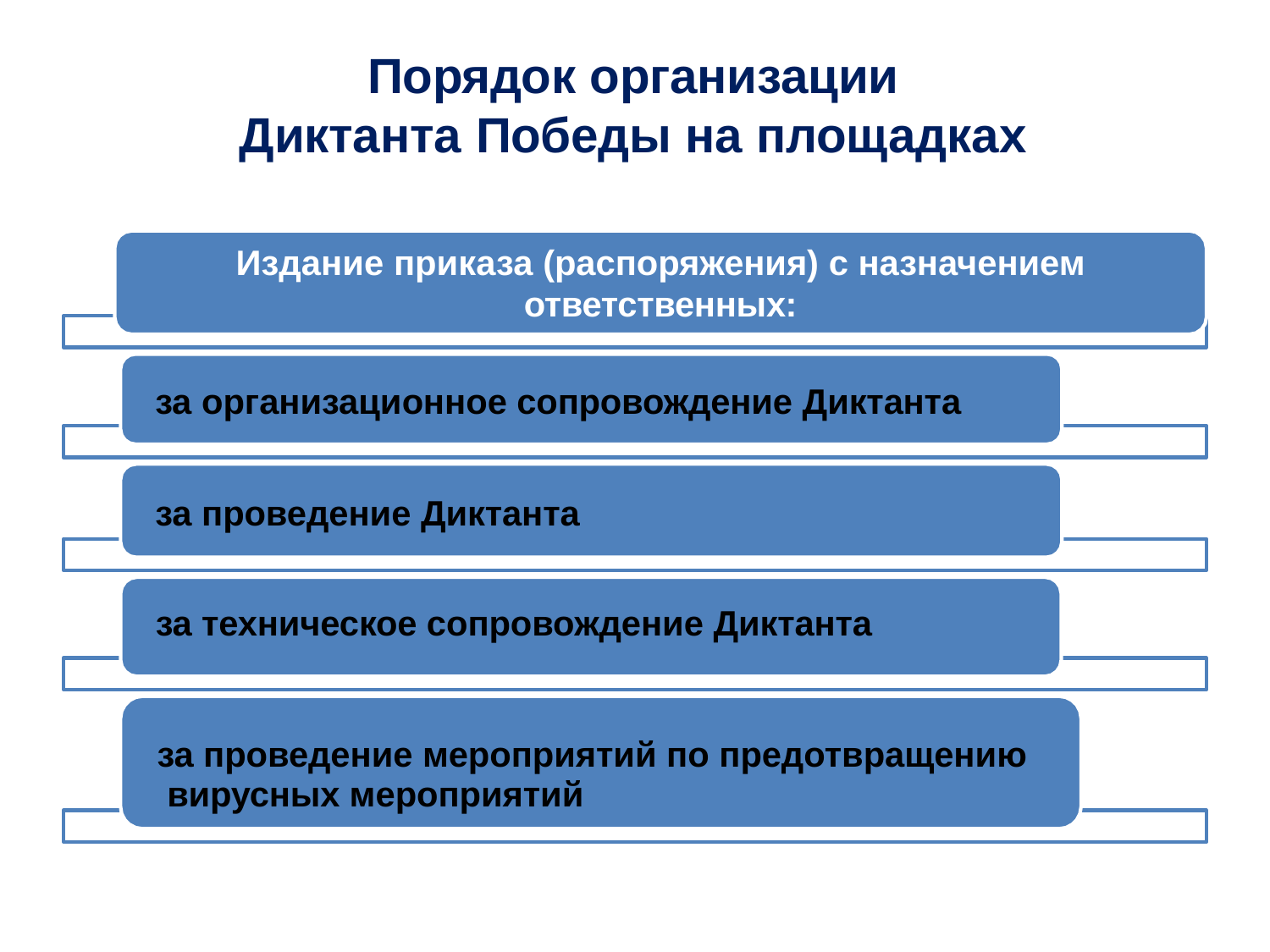

# Порядок организации  Диктанта Победы на площадках

Издание приказа (распоряжения) с назначением
ответственных:

за организационное сопровождение Диктанта

за проведение Диктанта

за техническое сопровождение Диктанта

за проведение мероприятий по предотвращению  вирусных мероприятий